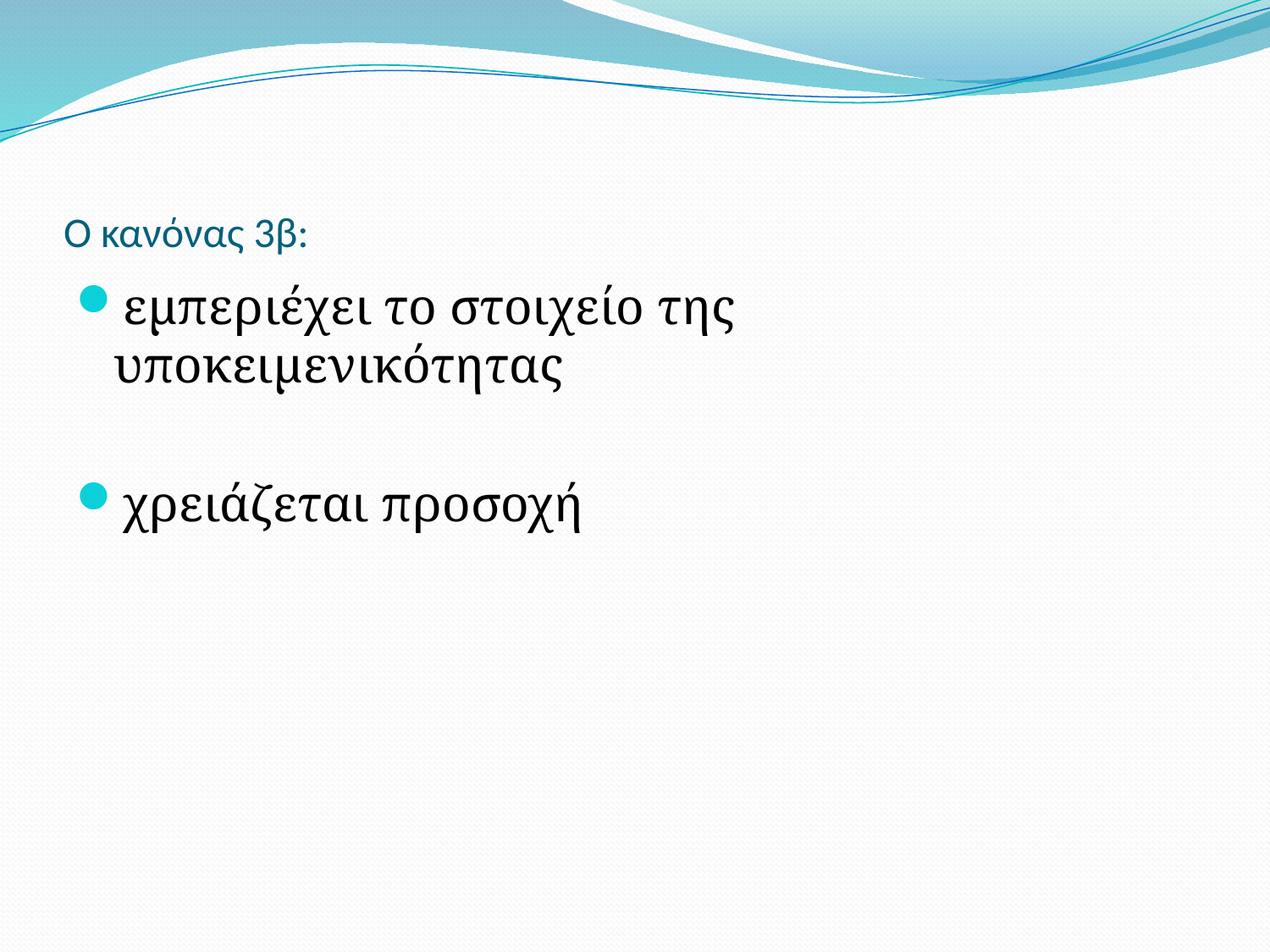

# Ο κανόνας 3β:
εμπεριέχει το στοιχείο της υποκειμενικότητας

χρειάζεται προσοχή